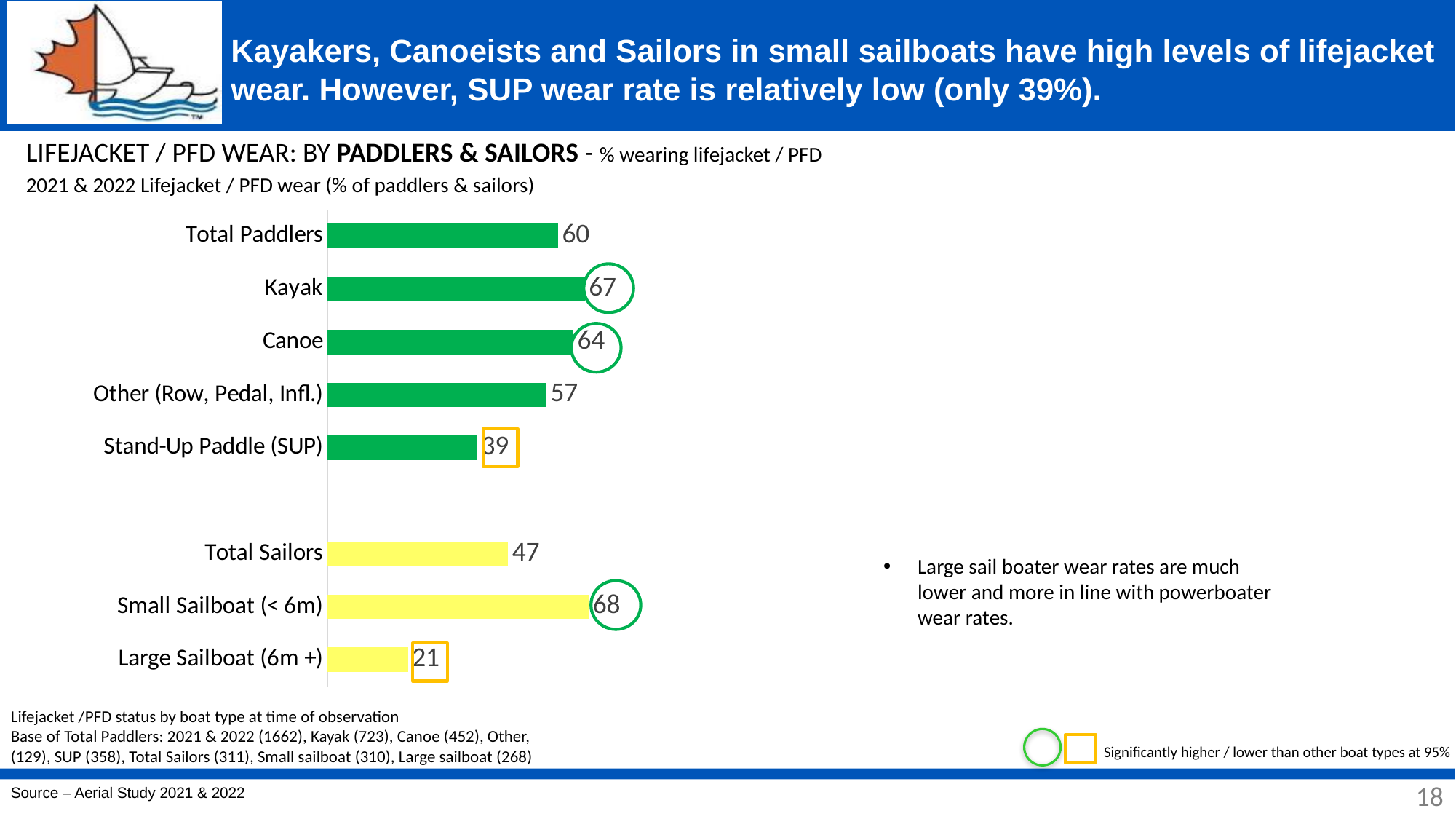

# Kayakers, Canoeists and Sailors in small sailboats have high levels of lifejacket wear. However, SUP wear rate is relatively low (only 39%).
LIFEJACKET / PFD WEAR: BY PADDLERS & SAILORS - % wearing lifejacket / PFD
2021 & 2022 Lifejacket / PFD wear (% of paddlers & sailors)

### Chart

| Category | % wearing lifejacket / PFD |
|---|---|
| Large Sailboat (6m +) | 21.0 |
| Small Sailboat (< 6m) | 68.0 |
| Total Sailors | 47.0 |
|  | 0.0 |
| Stand-Up Paddle (SUP) | 39.0 |
| Other (Row, Pedal, Infl.) | 57.0 |
| Canoe | 64.0 |
| Kayak | 67.0 |
| Total Paddlers | 60.0 |

Large sail boater wear rates are much lower and more in line with powerboater wear rates.

Lifejacket /PFD status by boat type at time of observation
Base of Total Paddlers: 2021 & 2022 (1662), Kayak (723), Canoe (452), Other, (129), SUP (358), Total Sailors (311), Small sailboat (310), Large sailboat (268)

Significantly higher / lower than other boat types at 95%
18
18
Source – Aerial Study 2021 & 2022